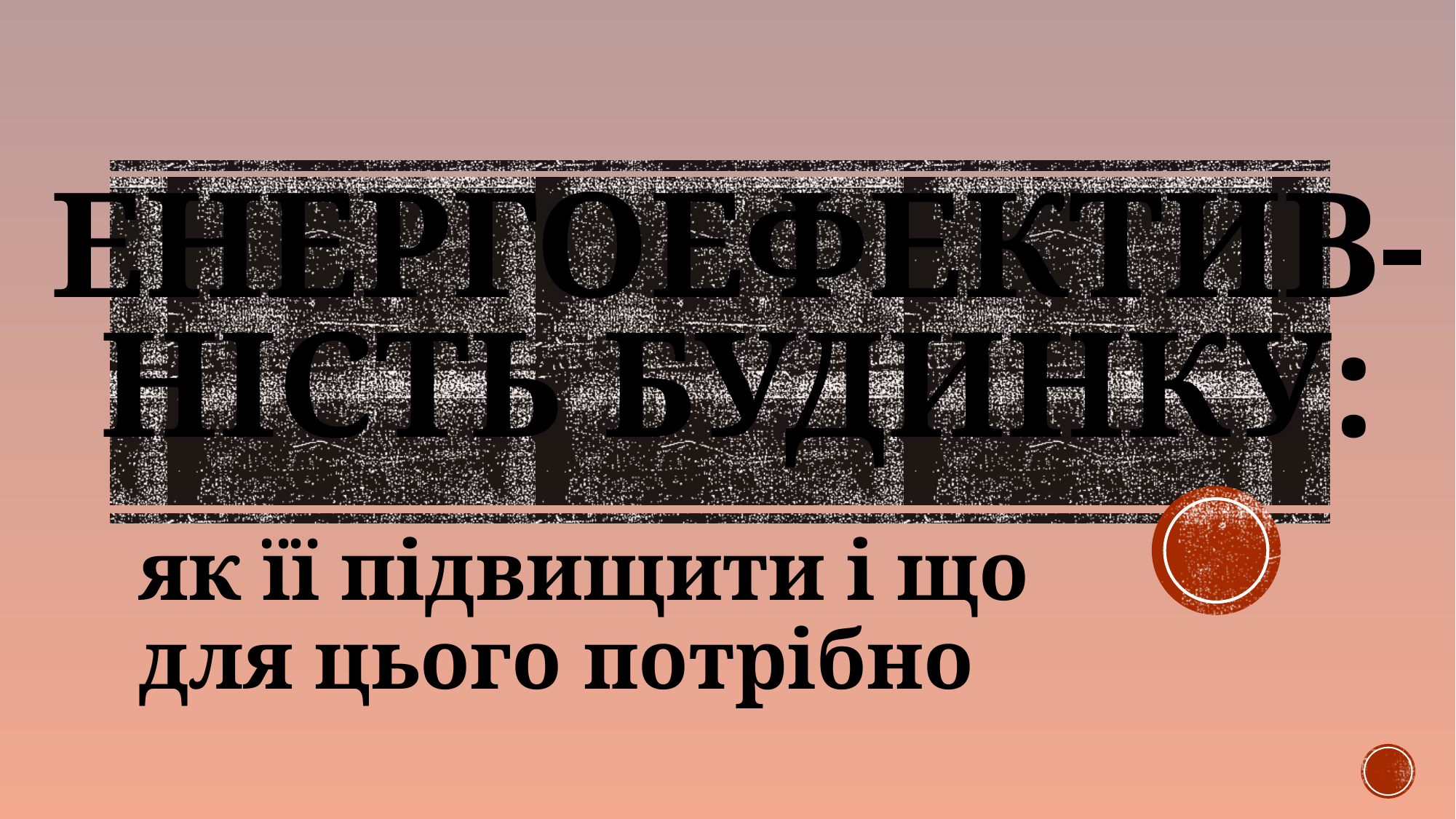

# Енергоефектив-ність будинку:
як її підвищити і що для цього потрібно